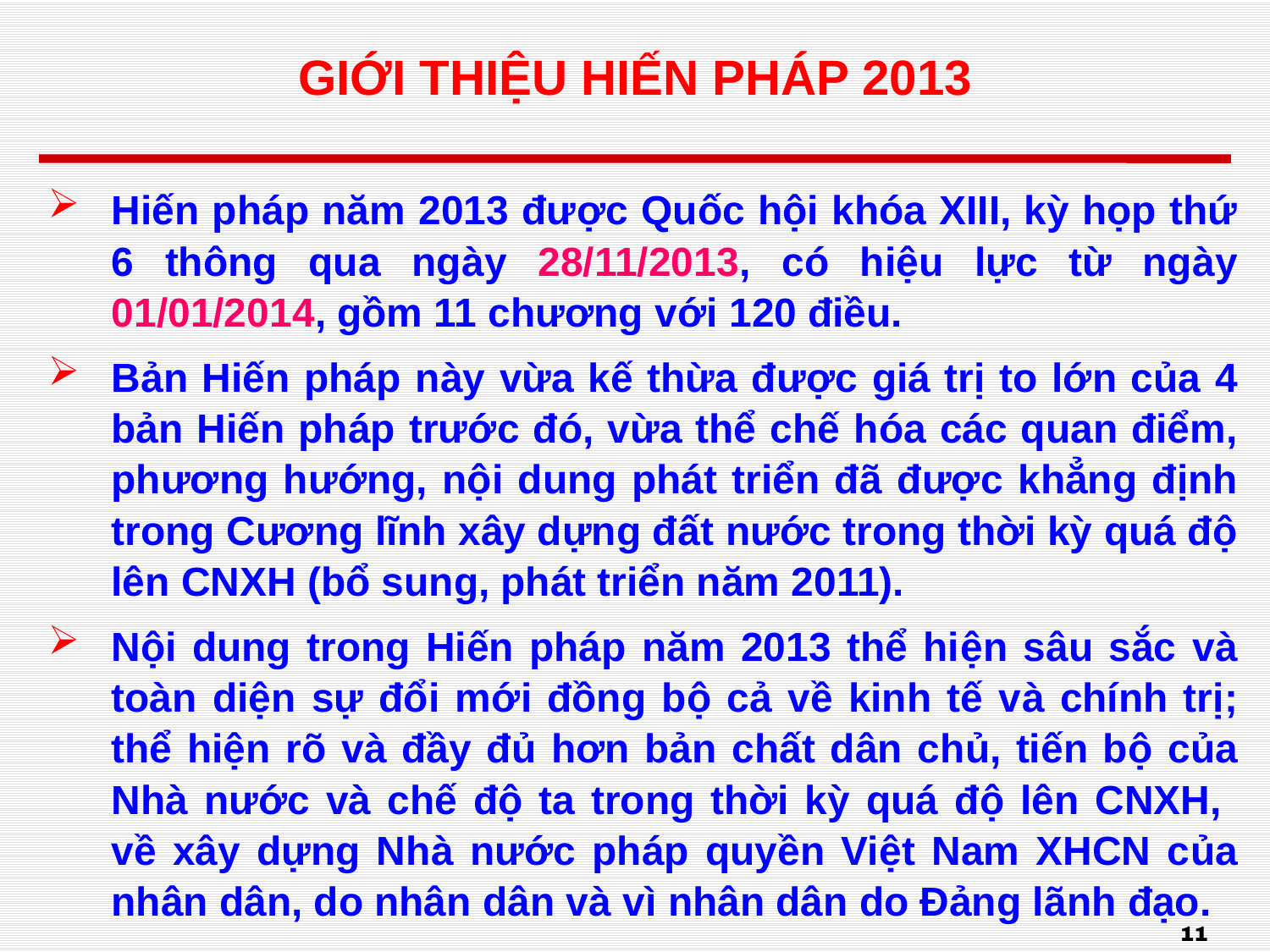

# GIỚI THIỆU HIẾN PHÁP 2013
Hiến pháp năm 2013 được Quốc hội khóa XIII, kỳ họp thứ 6 thông qua ngày 28/11/2013, có hiệu lực từ ngày 01/01/2014, gồm 11 chương với 120 điều.
Bản Hiến pháp này vừa kế thừa được giá trị to lớn của 4 bản Hiến pháp trước đó, vừa thể chế hóa các quan điểm, phương hướng, nội dung phát triển đã được khẳng định trong Cương lĩnh xây dựng đất nước trong thời kỳ quá độ lên CNXH (bổ sung, phát triển năm 2011).
Nội dung trong Hiến pháp năm 2013 thể hiện sâu sắc và toàn diện sự đổi mới đồng bộ cả về kinh tế và chính trị; thể hiện rõ và đầy đủ hơn bản chất dân chủ, tiến bộ của Nhà nước và chế độ ta trong thời kỳ quá độ lên CNXH,
về xây dựng Nhà nước pháp quyền Việt Nam XHCN của nhân dân, do nhân dân và vì nhân dân do Đảng lãnh đạo.